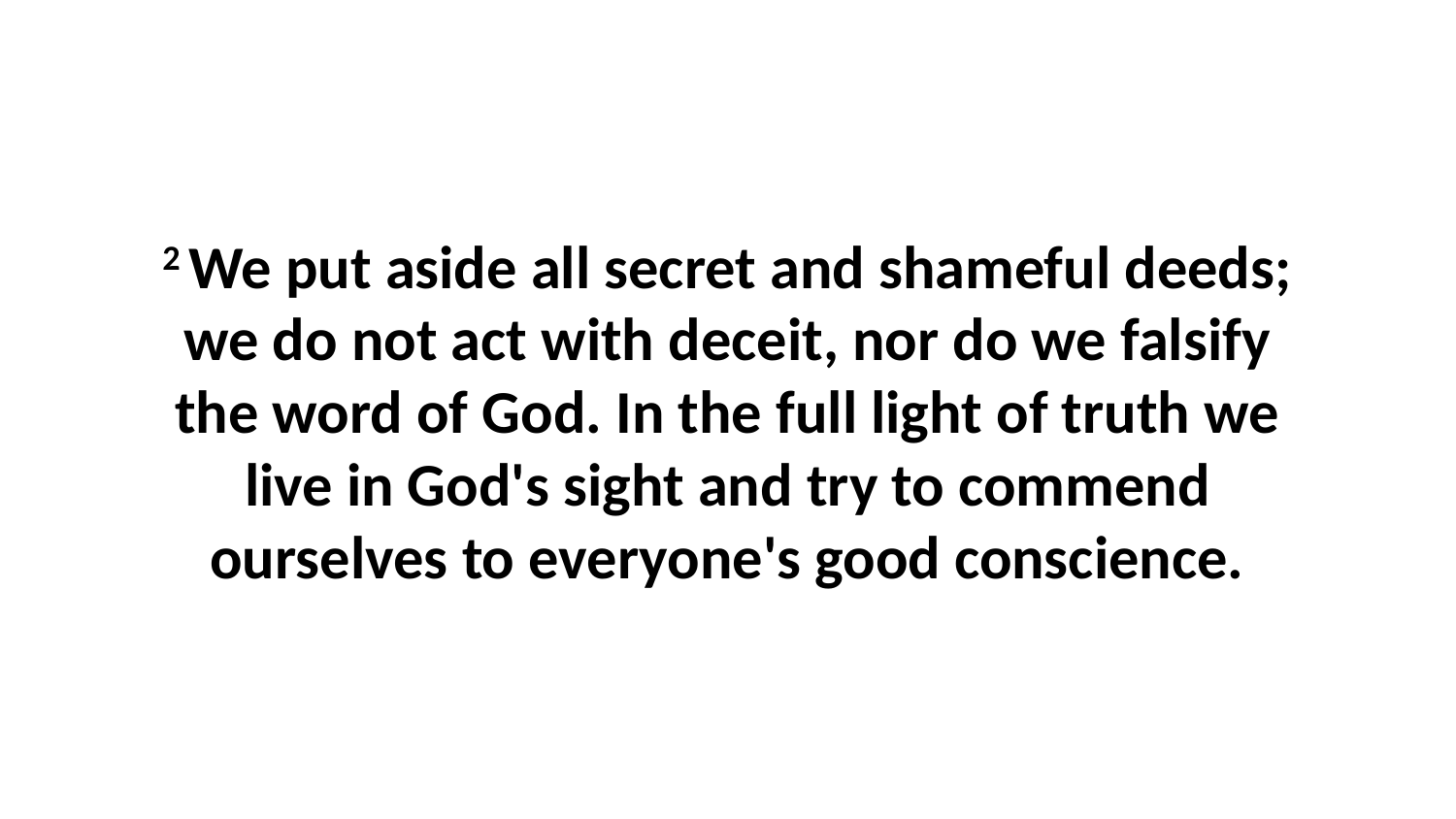

2 We put aside all secret and shameful deeds; we do not act with deceit, nor do we falsify the word of God. In the full light of truth we live in God's sight and try to commend ourselves to everyone's good conscience.